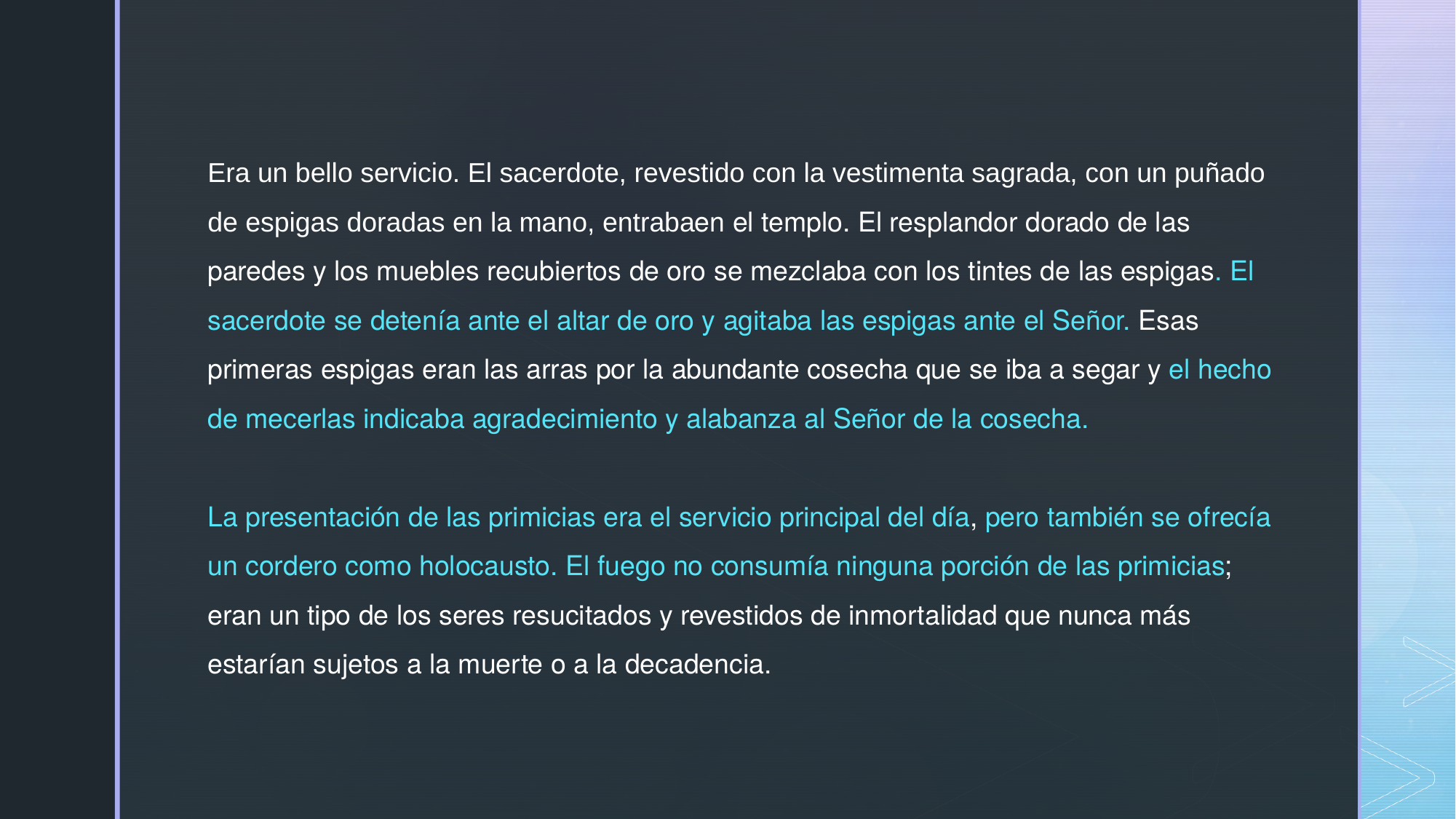

Era un bello servicio. El sacerdote, revestido con la vestimenta sagrada, con un puñado de espigas doradas en la mano, entrabaen el templo. El resplandor dorado de las paredes y los muebles recubiertos de oro se mezclaba con los tintes de las espigas. El sacerdote se detenía ante el altar de oro y agitaba las espigas ante el Señor. Esas primeras espigas eran las arras por la abundante cosecha que se iba a segar y el hecho de mecerlas indicaba agradecimiento y alabanza al Señor de la cosecha.

La presentación de las primicias era el servicio principal del día, pero también se ofrecía un cordero como holocausto. El fuego no consumía ninguna porción de las primicias; eran un tipo de los seres resucitados y revestidos de inmortalidad que nunca más estarían sujetos a la muerte o a la decadencia.